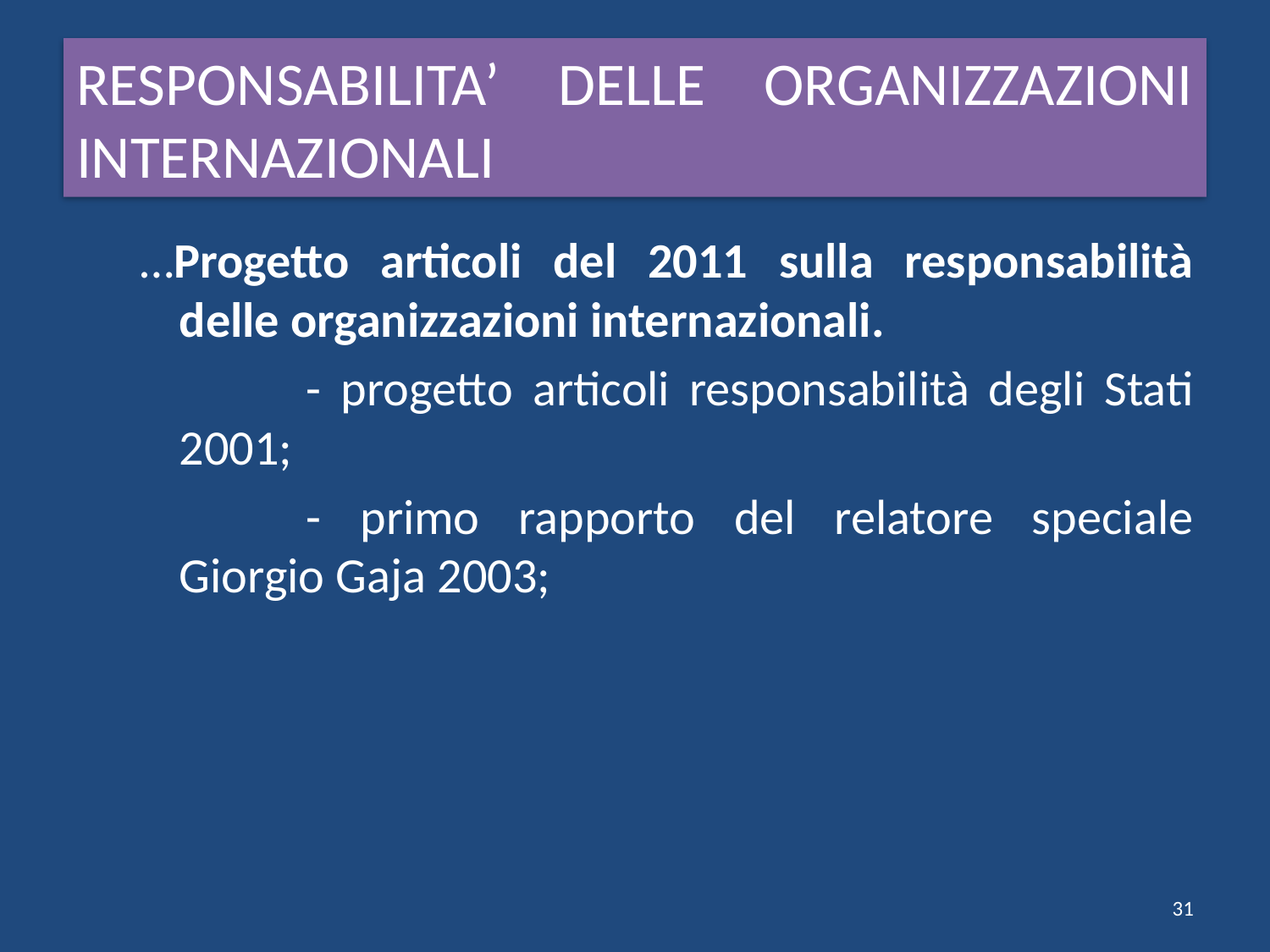

# RESPONSABILITA’ DELLE ORGANIZZAZIONI INTERNAZIONALI
…Progetto articoli del 2011 sulla responsabilità delle organizzazioni internazionali.
		- progetto articoli responsabilità degli Stati 2001;
		- primo rapporto del relatore speciale Giorgio Gaja 2003;

31